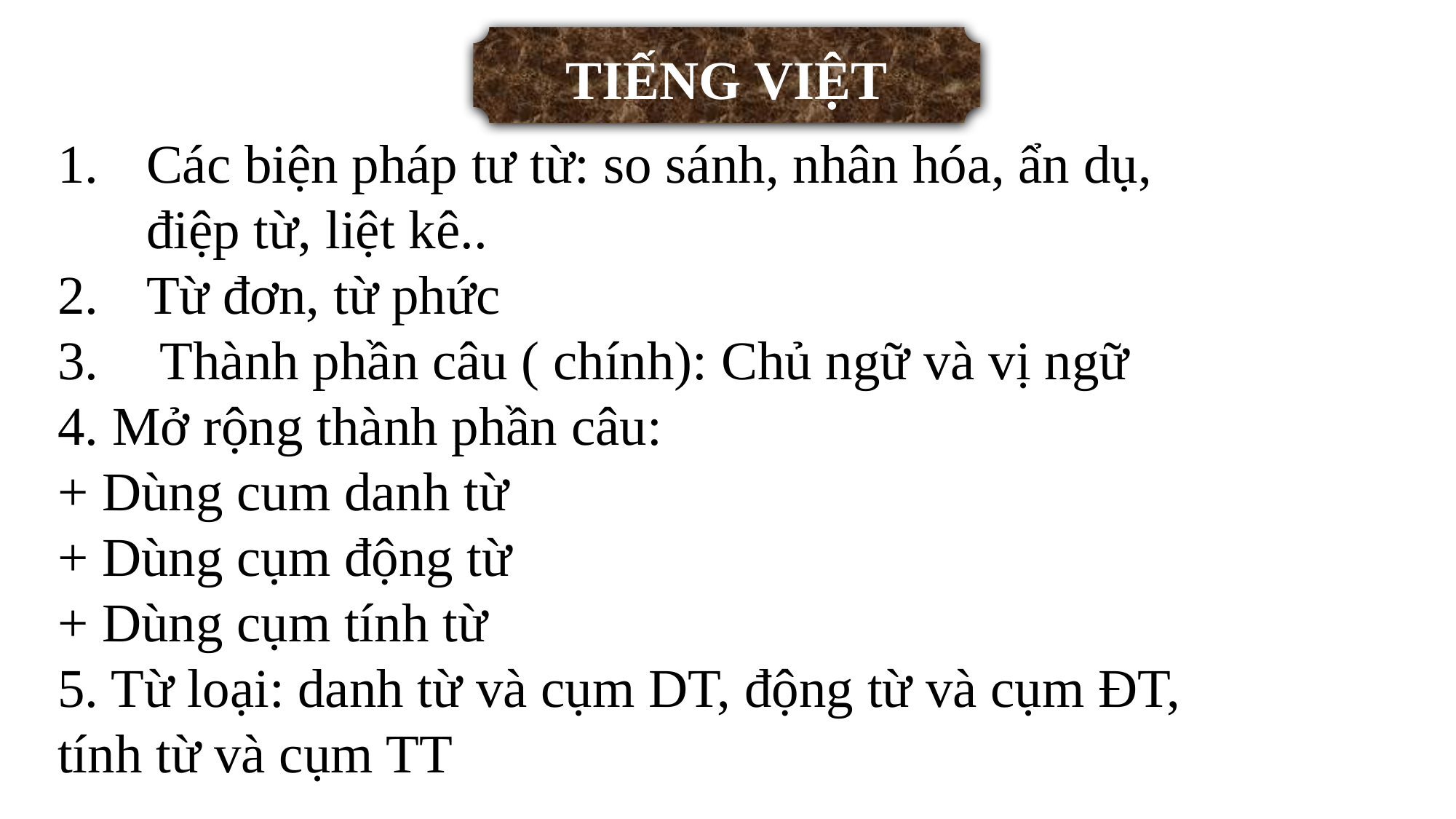

TIẾNG VIỆT
Các biện pháp tư từ: so sánh, nhân hóa, ẩn dụ, điệp từ, liệt kê..
Từ đơn, từ phức
 Thành phần câu ( chính): Chủ ngữ và vị ngữ
4. Mở rộng thành phần câu:
+ Dùng cum danh từ
+ Dùng cụm động từ
+ Dùng cụm tính từ
5. Từ loại: danh từ và cụm DT, động từ và cụm ĐT, tính từ và cụm TT